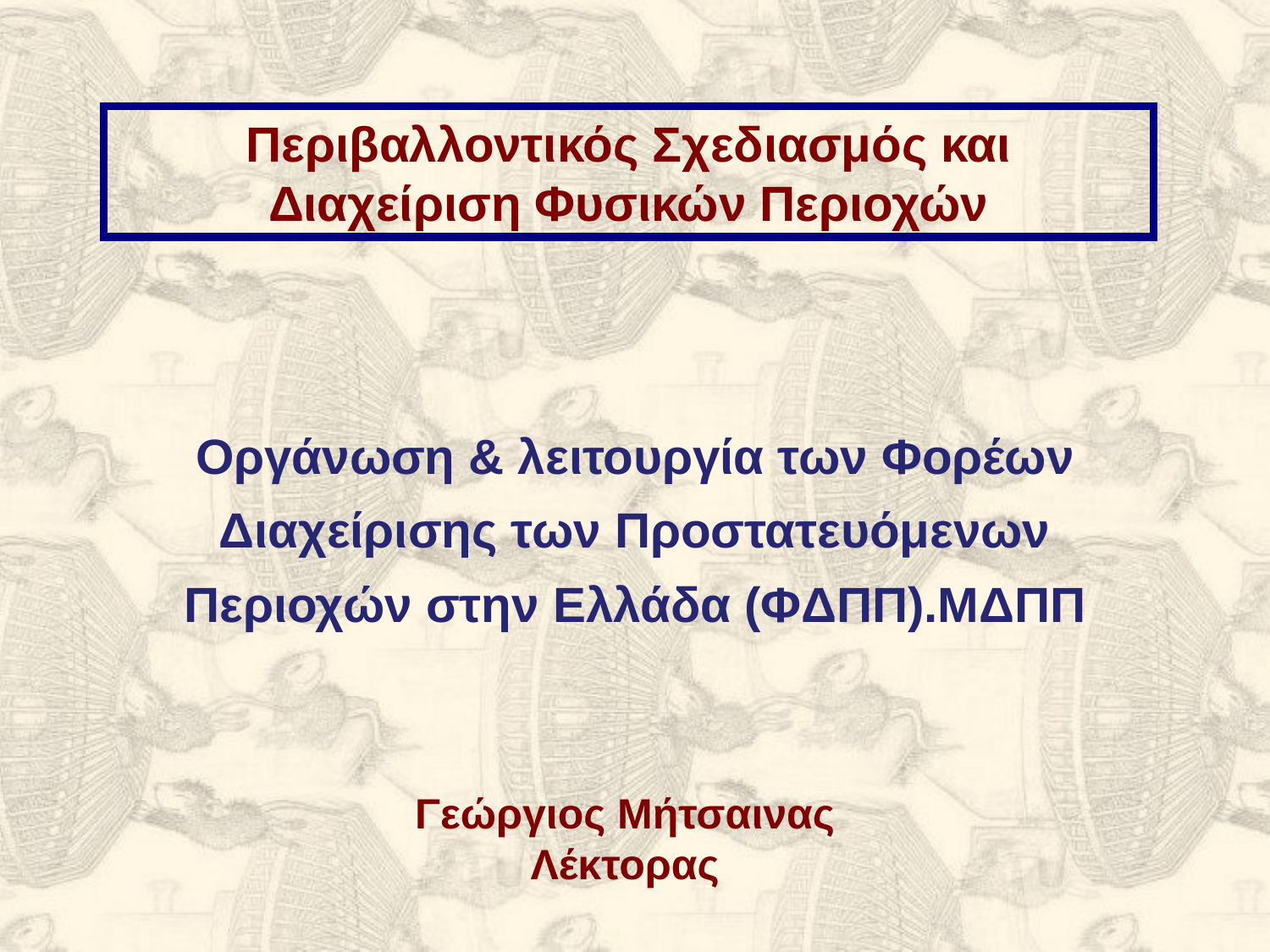

Περιβαλλοντικός Σχεδιασμός και Διαχείριση Φυσικών Περιοχών
Οργάνωση & λειτουργία των Φορέων Διαχείρισης των Προστατευόμενων Περιοχών στην Ελλάδα (ΦΔΠΠ).ΜΔΠΠ
Γεώργιος Μήτσαινας
Λέκτορας